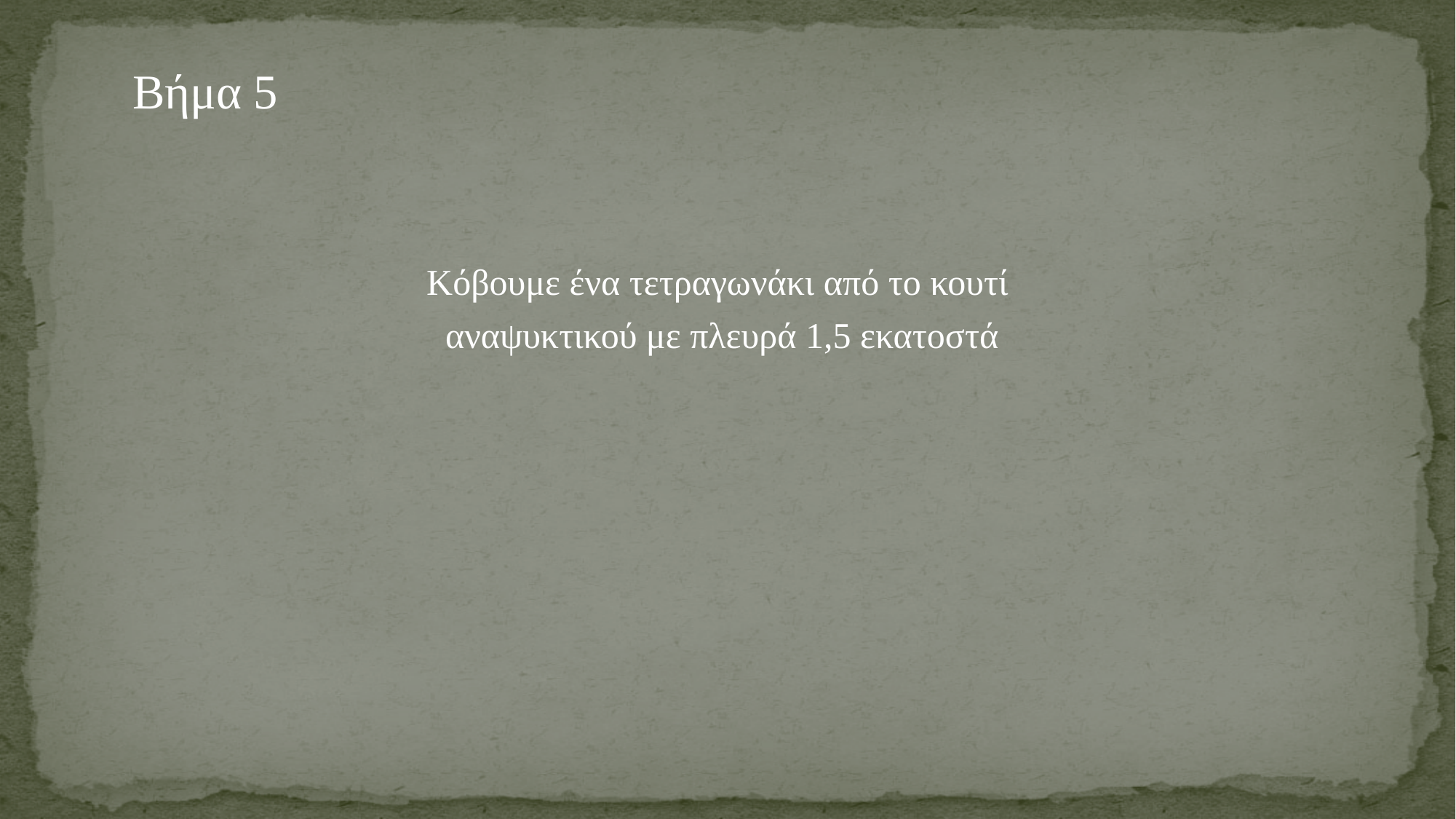

Βήμα 5
Κόβουμε ένα τετραγωνάκι από το κουτί
αναψυκτικού με πλευρά 1,5 εκατοστά